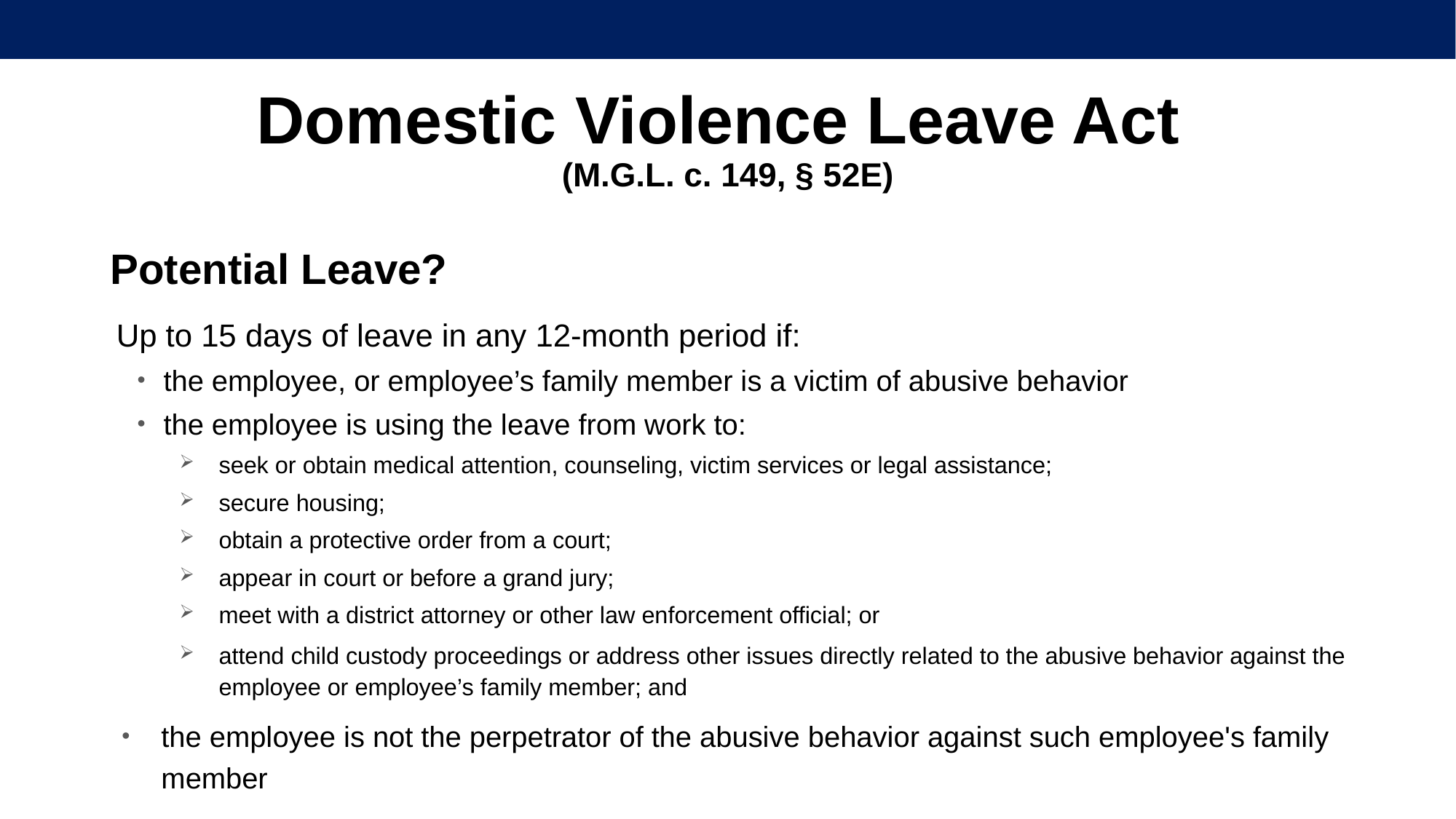

# Domestic Violence Leave Act (M.G.L. c. 149, § 52E)
Potential Leave?
Up to 15 days of leave in any 12-month period if:
the employee, or employee’s family member is a victim of abusive behavior
the employee is using the leave from work to:
seek or obtain medical attention, counseling, victim services or legal assistance;
secure housing;
obtain a protective order from a court;
appear in court or before a grand jury;
meet with a district attorney or other law enforcement official; or
attend child custody proceedings or address other issues directly related to the abusive behavior against the employee or employee’s family member; and
the employee is not the perpetrator of the abusive behavior against such employee's family member